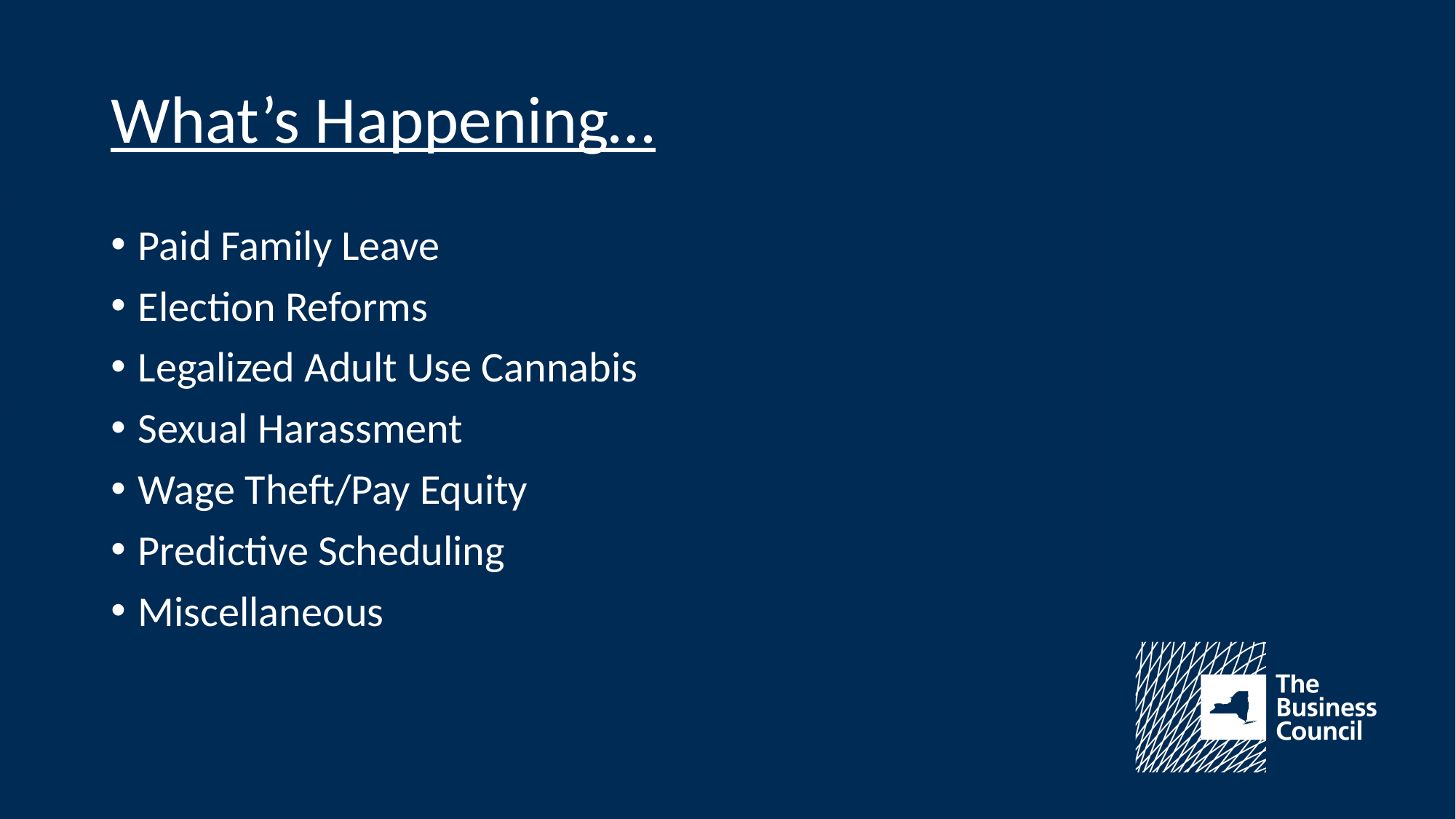

# What’s Happening…
Paid Family Leave
Election Reforms
Legalized Adult Use Cannabis
Sexual Harassment
Wage Theft/Pay Equity
Predictive Scheduling
Miscellaneous